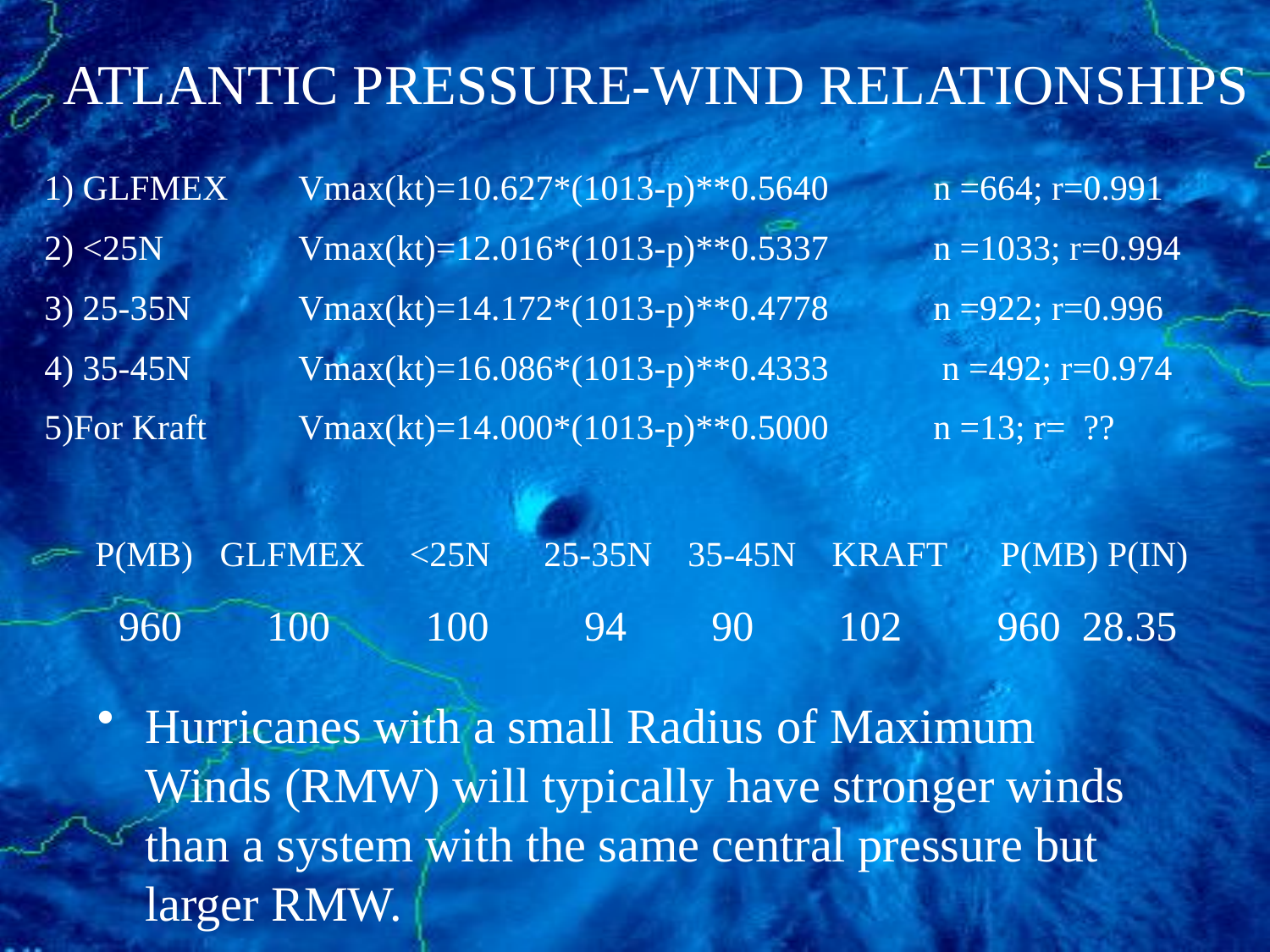

ATLANTIC PRESSURE-WIND RELATIONSHIPS
1) GLFMEX 	Vmax(kt)=10.627*(1013-p)**0.5640   	n =664; r=0.991
2) <25N   	Vmax(kt)=12.016*(1013-p)**0.5337   	n =1033; r=0.994
3) 25-35N  	Vmax(kt)=14.172*(1013-p)**0.4778   	n =922; r=0.996
4) 35-45N  	Vmax(kt)=16.086*(1013-p)**0.4333  	 n =492; r=0.974
5)For Kraft   	Vmax(kt)=14.000*(1013-p)**0.5000   	n =13; r=  ??
 P(MB)   GLFMEX     <25N      25-35N    35-45N    KRAFT      P(MB) P(IN)
 960        100         100         94        90        102         960  28.35
Hurricanes with a small Radius of Maximum Winds (RMW) will typically have stronger winds than a system with the same central pressure but larger RMW.